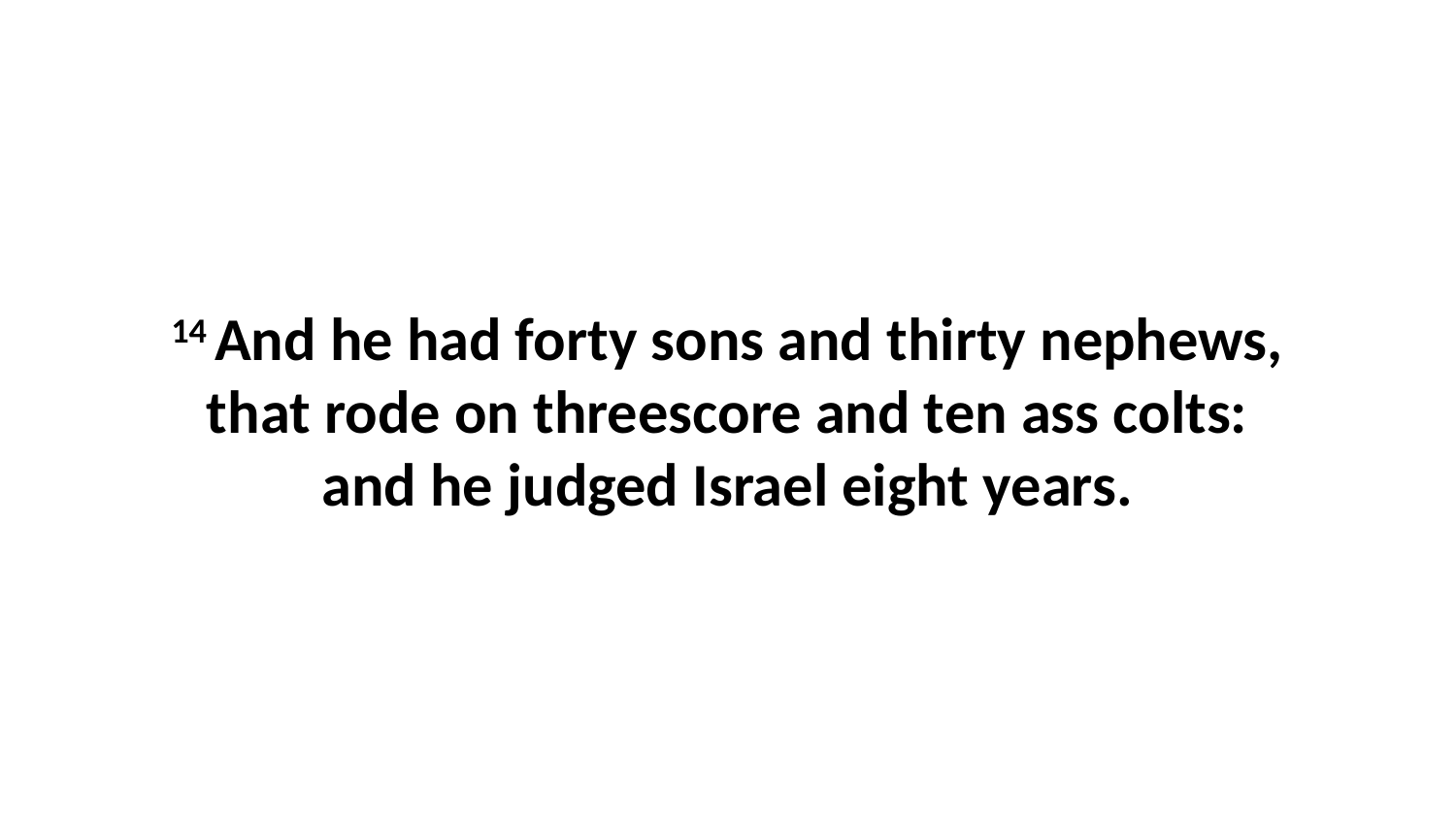

14 And he had forty sons and thirty nephews, that rode on threescore and ten ass colts: and he judged Israel eight years.